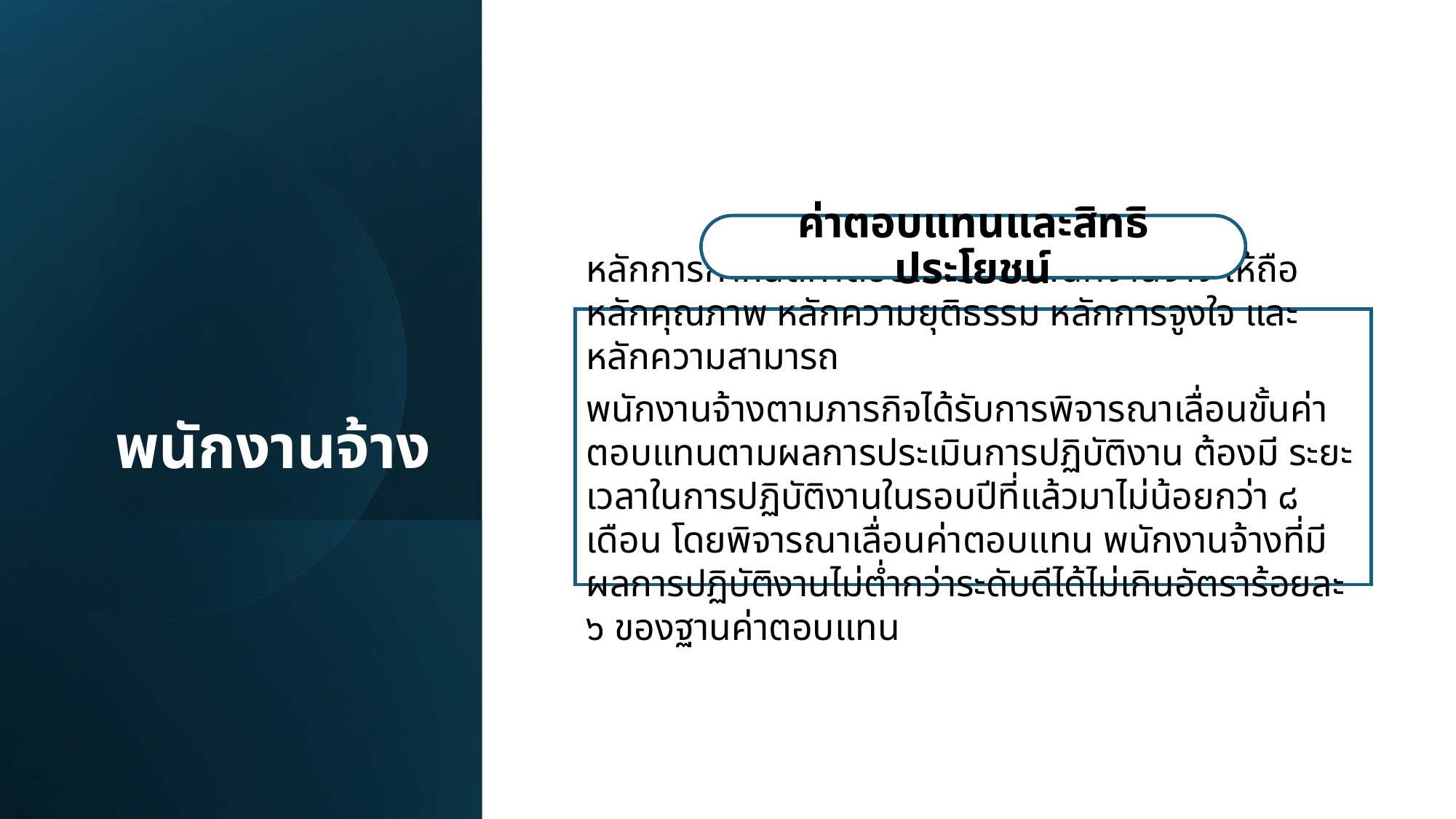

# พนักงานจ้าง
ค่าตอบแทนและสิทธิประโยชน์
หลักการกำหนดค่าตอบแทนของพนักงานจ้าง ให้ถือหลักคุณภาพ หลักความยุติธรรม หลักการจูงใจ และ หลักความสามารถ
พนักงานจ้างตามภารกิจได้รับการพิจารณาเลื่อนขั้นค่าตอบแทนตามผลการประเมินการปฏิบัติงาน ต้องมี ระยะเวลาในการปฏิบัติงานในรอบปีที่แล้วมาไม่น้อยกว่า ๘ เดือน โดยพิจารณาเลื่อนค่าตอบแทน พนักงานจ้างที่มีผลการปฏิบัติงานไม่ต่ำกว่าระดับดีได้ไม่เกินอัตราร้อยละ ๖ ของฐานค่าตอบแทน